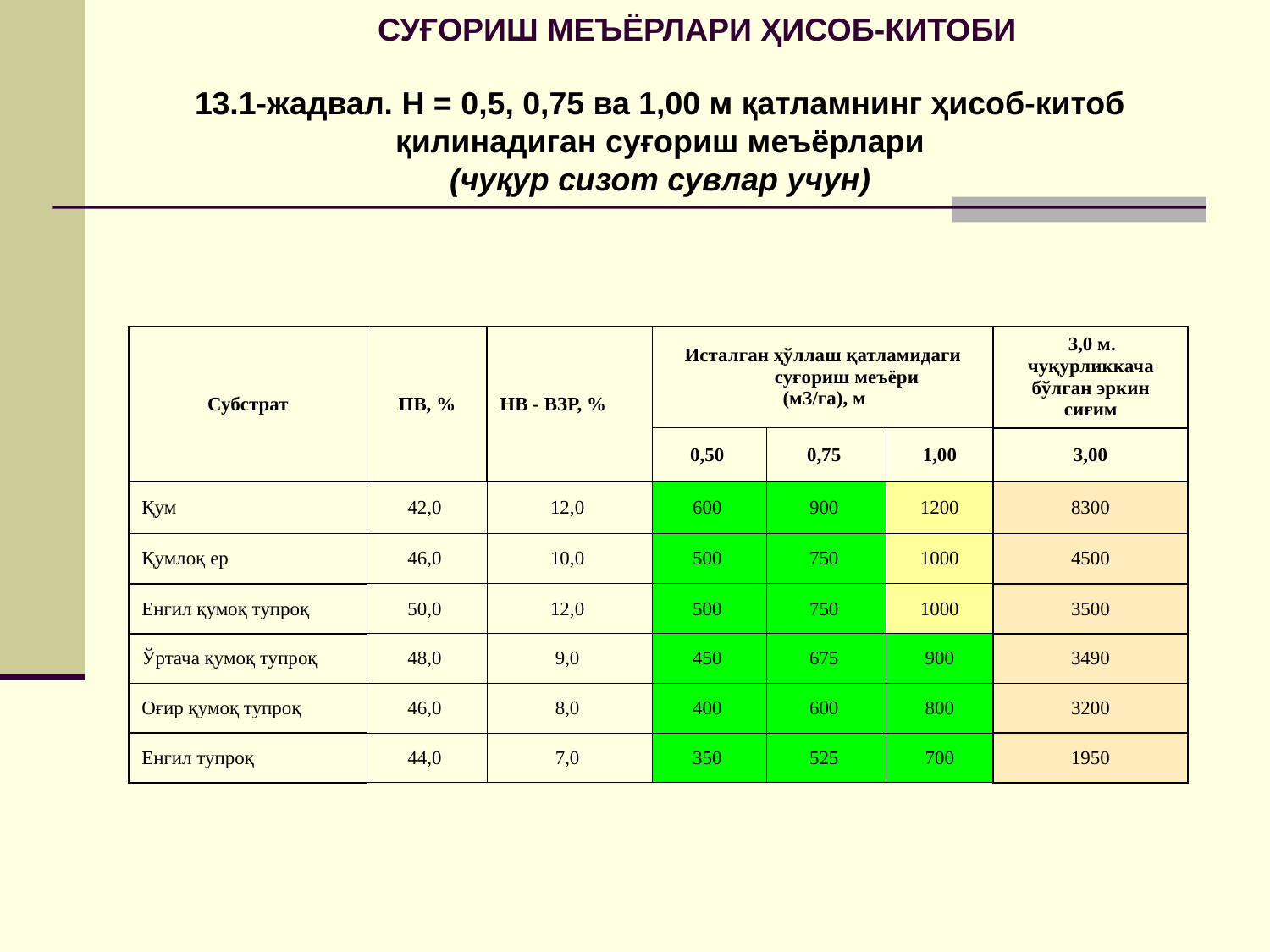

# СУҒОРИШ МЕЪЁРЛАРИ ҲИСОБ-КИТОБИ
13.1-жадвал. Н = 0,5, 0,75 ва 1,00 м қатламнинг ҳисоб-китоб қилинадиган суғориш меъёрлари
(чуқур сизот сувлар учун)
| Субстрат | ПВ, % | НВ - ВЗР, % | Исталган ҳўллаш қатламидаги суғориш меъёри (м3/га), м |  |  | 3,0 м. чуқурликкача бўлган эркин сиғим |
| --- | --- | --- | --- | --- | --- | --- |
|  |  |  | 0,50 | 0,75 | 1,00 | 3,00 |
| Қум | 42,0 | 12,0 | 600 | 900 | 1200 | 8300 |
| Қумлоқ ер | 46,0 | 10,0 | 500 | 750 | 1000 | 4500 |
| Енгил қумоқ тупроқ | 50,0 | 12,0 | 500 | 750 | 1000 | 3500 |
| Ўртача қумоқ тупроқ | 48,0 | 9,0 | 450 | 675 | 900 | 3490 |
| Оғир қумоқ тупроқ | 46,0 | 8,0 | 400 | 600 | 800 | 3200 |
| Енгил тупроқ | 44,0 | 7,0 | 350 | 525 | 700 | 1950 |